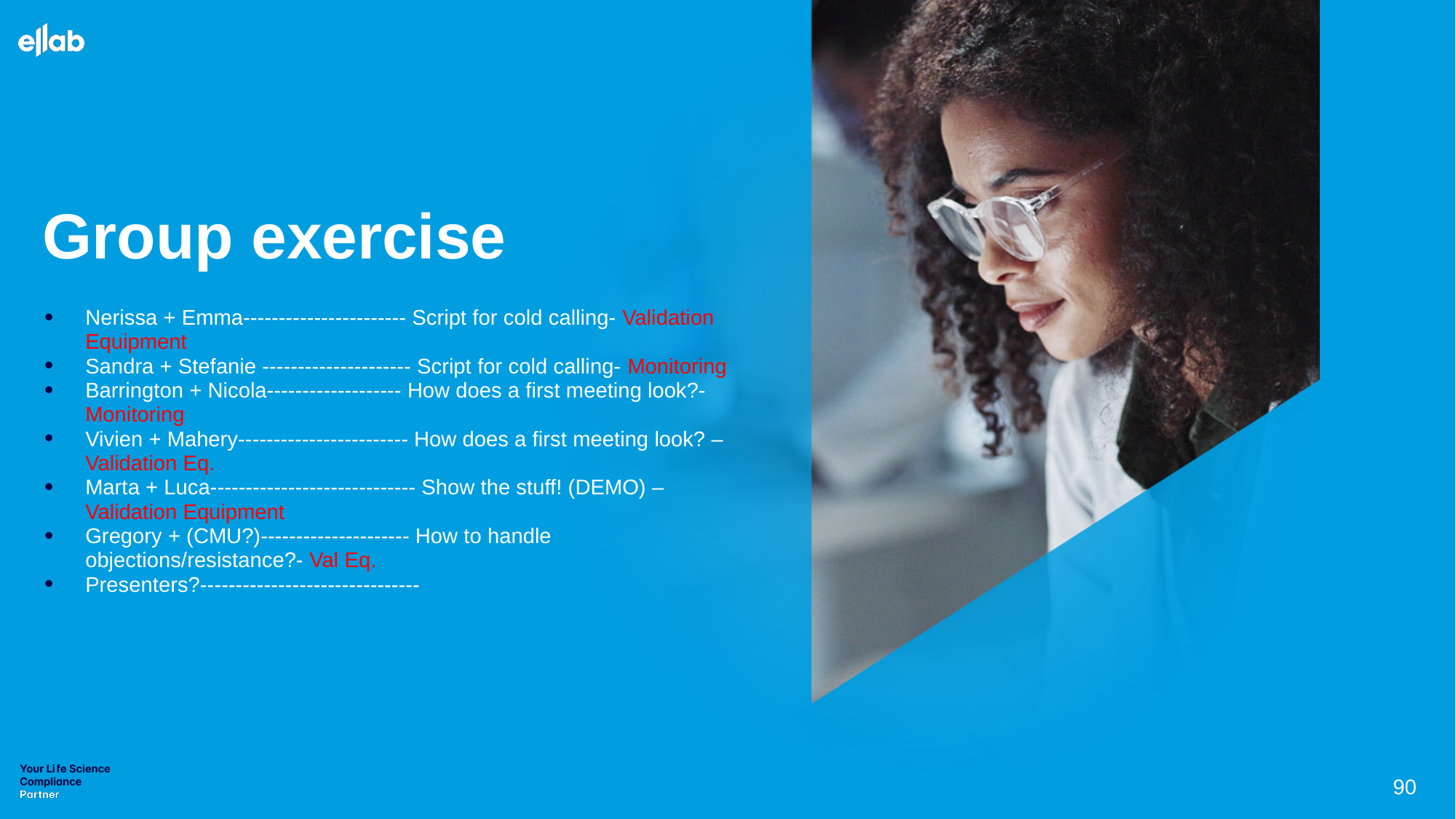

# Group exercise
Nerissa + Emma----------------------- Script for cold calling- Validation Equipment
Sandra + Stefanie --------------------- Script for cold calling- Monitoring
Barrington + Nicola------------------- How does a first meeting look?- Monitoring
Vivien + Mahery------------------------ How does a first meeting look? – Validation Eq.
Marta + Luca----------------------------- Show the stuff! (DEMO) – Validation Equipment
Gregory + (CMU?)--------------------- How to handle objections/resistance?- Val Eq.
Presenters?-------------------------------